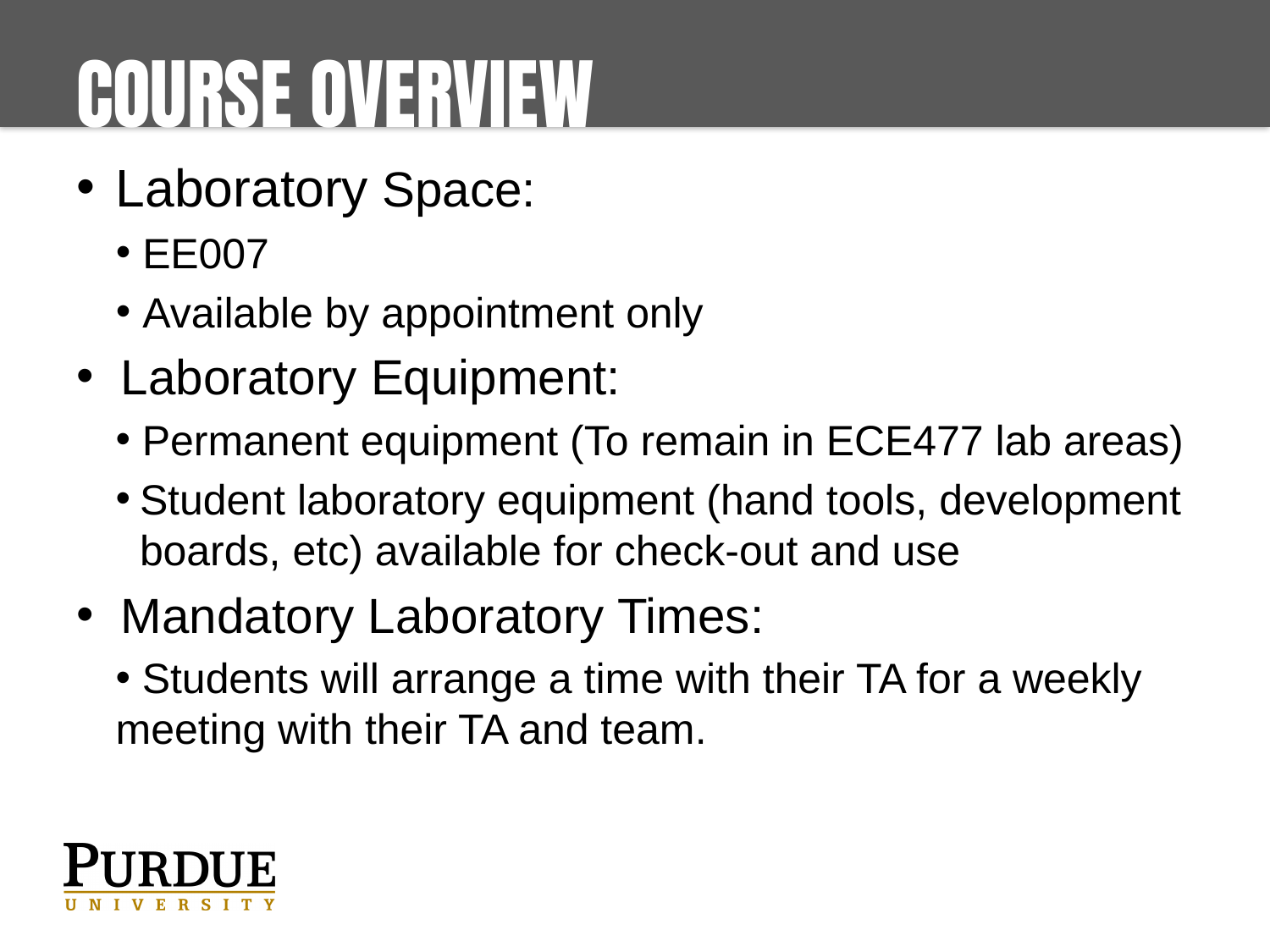

# Course Overview
Laboratory Space:
 EE007
 Available by appointment only
  Laboratory Equipment:
 Permanent equipment (To remain in ECE477 lab areas)
Student laboratory equipment (hand tools, development boards, etc) available for check-out and use
  Mandatory Laboratory Times:
 Students will arrange a time with their TA for a weekly meeting with their TA and team.